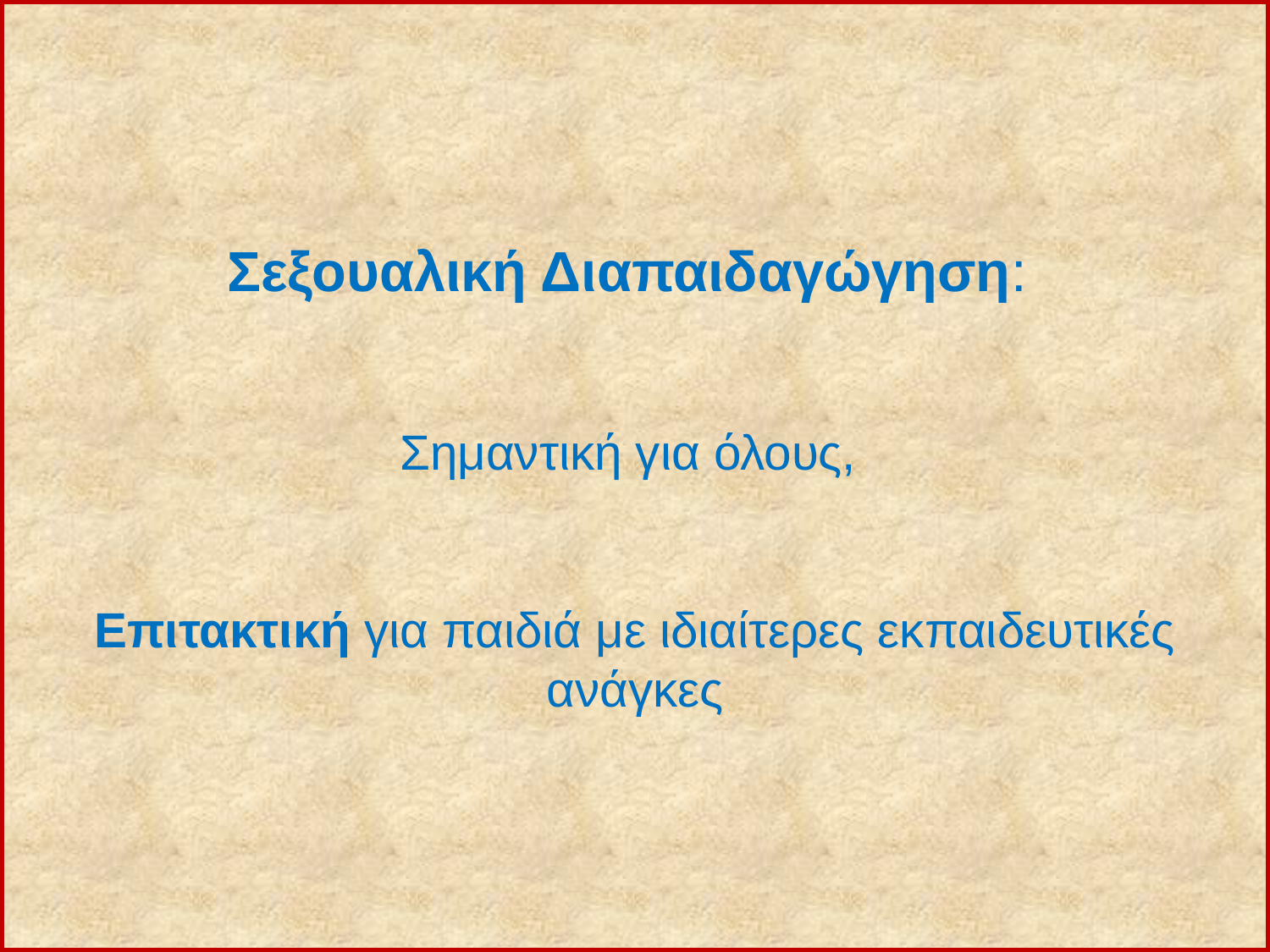

Σεξουαλική Διαπαιδαγώγηση:

Σημαντική για όλους,

Επιτακτική για παιδιά με ιδιαίτερες εκπαιδευτικές ανάγκες